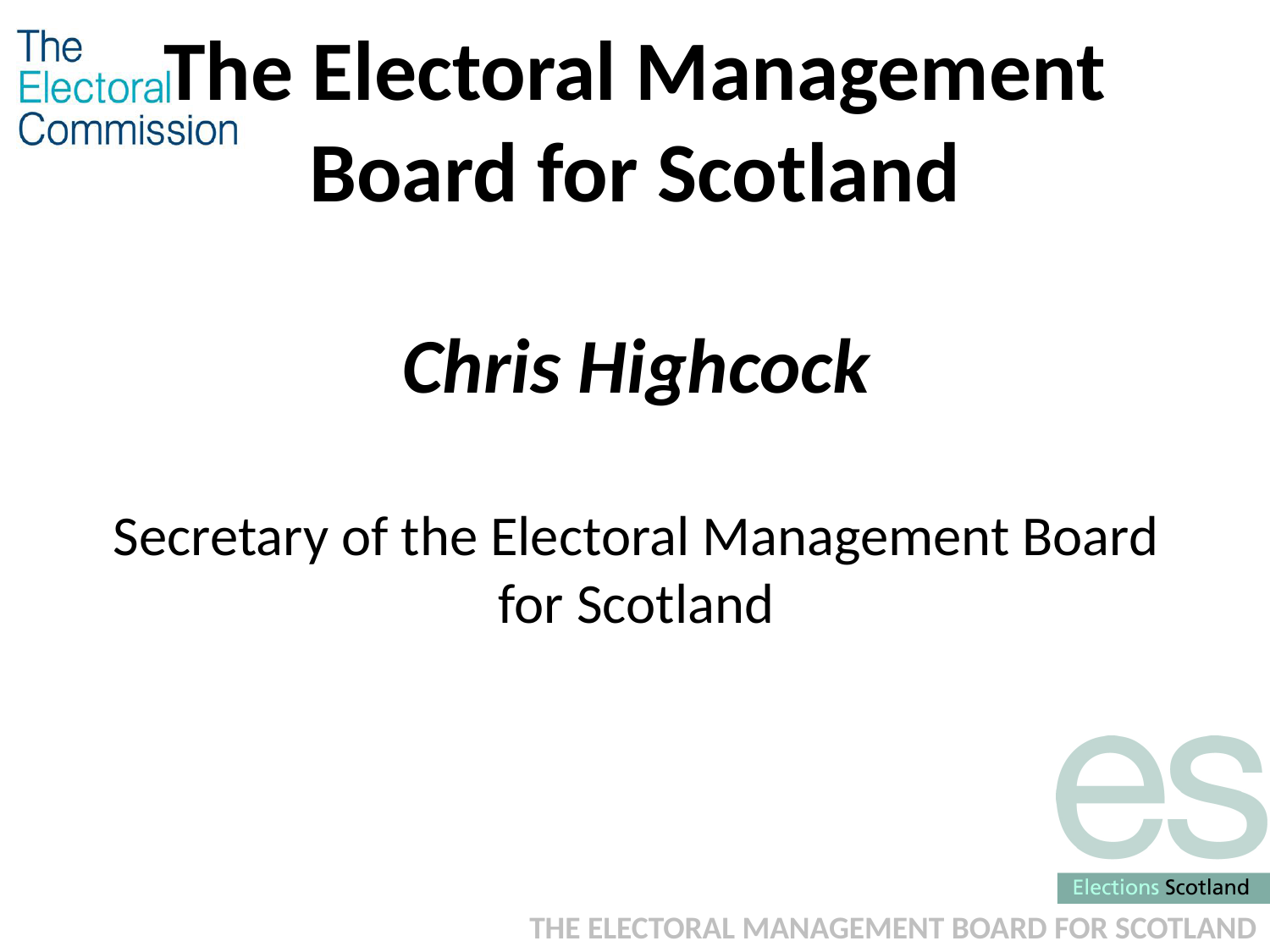

# The Electoral Management Board for Scotland

Chris Highcock

Secretary of the Electoral Management Board for Scotland